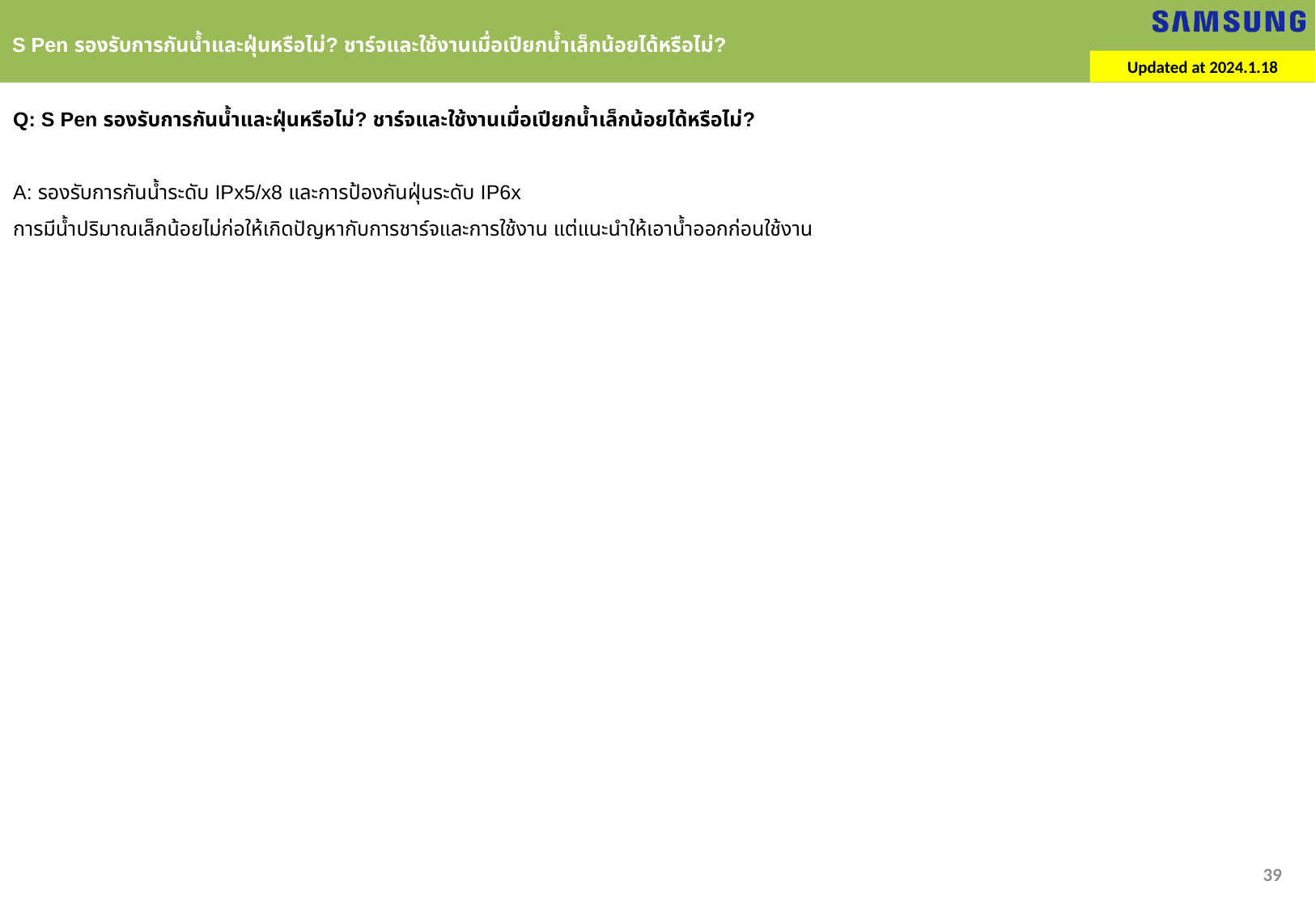

S Pen รองรับการกันน้ำและฝุ่นหรือไม่? ชาร์จและใช้งานเมื่อเปียกน้ำเล็กน้อยได้หรือไม่?
Updated at 2024.1.18
Q: S Pen รองรับการกันน้ำและฝุ่นหรือไม่? ชาร์จและใช้งานเมื่อเปียกน้ำเล็กน้อยได้หรือไม่?

A: รองรับการกันน้ำระดับ IPx5/x8 และการป้องกันฝุ่นระดับ IP6x
การมีน้ำปริมาณเล็กน้อยไม่ก่อให้เกิดปัญหากับการชาร์จและการใช้งาน แต่แนะนำให้เอาน้ำออกก่อนใช้งาน
39